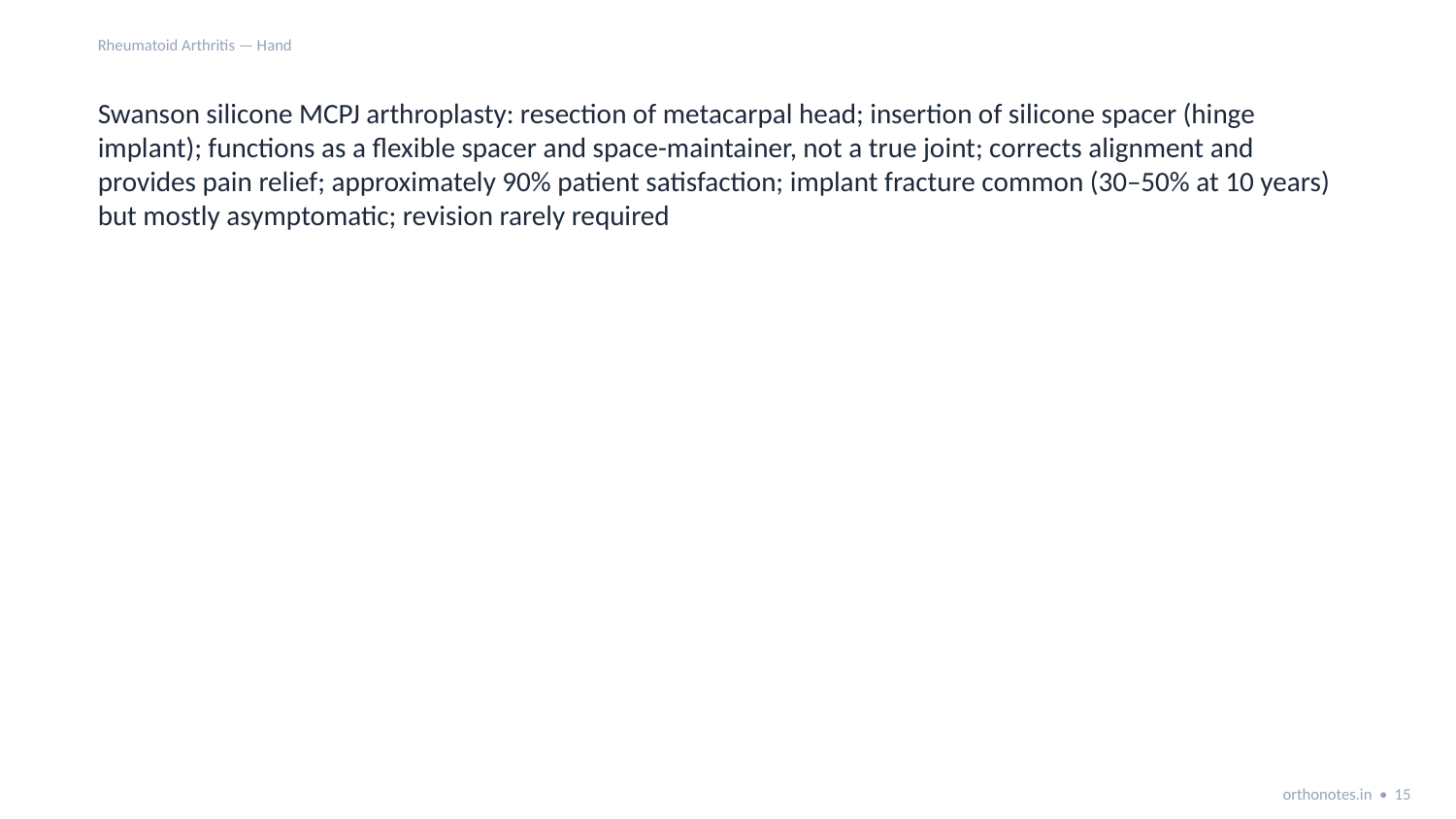

Rheumatoid Arthritis — Hand
Swanson silicone MCPJ arthroplasty: resection of metacarpal head; insertion of silicone spacer (hinge implant); functions as a flexible spacer and space-maintainer, not a true joint; corrects alignment and provides pain relief; approximately 90% patient satisfaction; implant fracture common (30–50% at 10 years) but mostly asymptomatic; revision rarely required
orthonotes.in  •  15